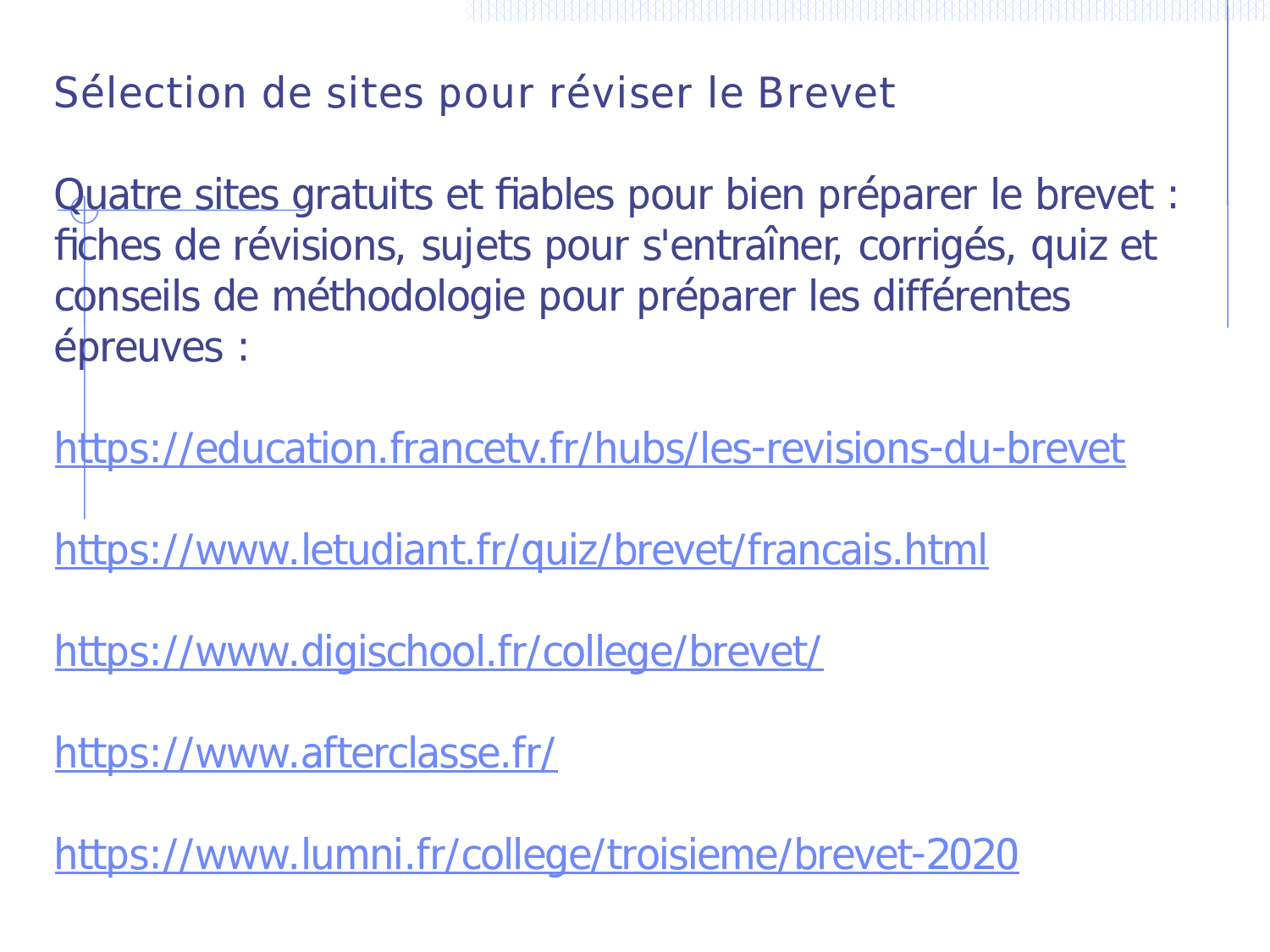

Sélection de sites pour réviser le Brevet

Quatre sites gratuits et fiables pour bien préparer le brevet : fiches de révisions, sujets pour s'entraîner, corrigés, quiz et conseils de méthodologie pour préparer les différentes épreuves :

https://education.francetv.fr/hubs/les-revisions-du-brevet

https://www.letudiant.fr/quiz/brevet/francais.html

https://www.digischool.fr/college/brevet/

https://www.afterclasse.fr/

https://www.lumni.fr/college/troisieme/brevet-2020